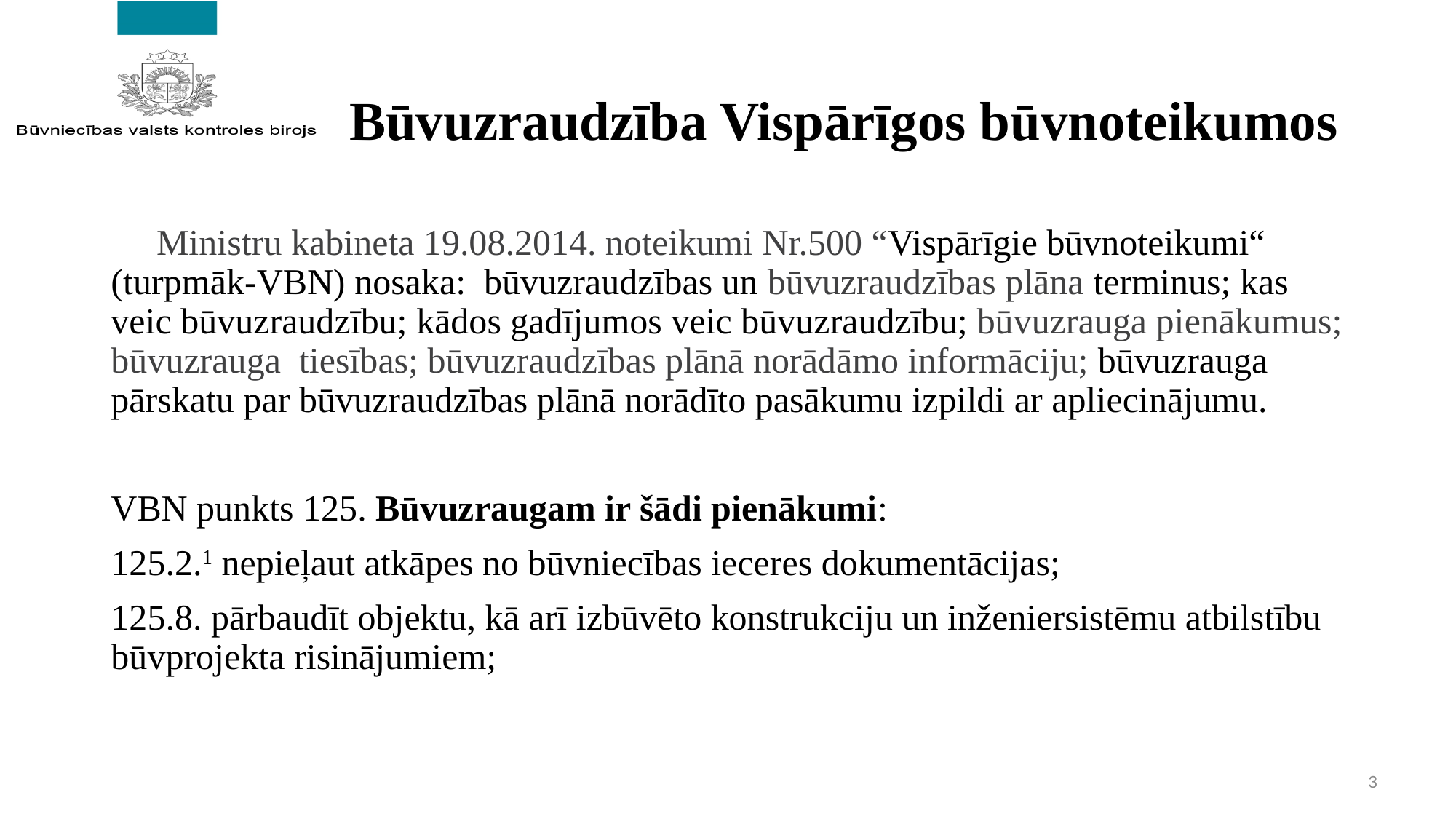

# Būvuzraudzība Vispārīgos būvnoteikumos
     Ministru kabineta 19.08.2014. noteikumi Nr.500 “Vispārīgie būvnoteikumi“  (turpmāk-VBN) nosaka:  būvuzraudzības un būvuzraudzības plāna terminus; kas veic būvuzraudzību; kādos gadījumos veic būvuzraudzību; būvuzrauga pienākumus; būvuzrauga  tiesības; būvuzraudzības plānā norādāmo informāciju; būvuzrauga  pārskatu par būvuzraudzības plānā norādīto pasākumu izpildi ar apliecinājumu.

VBN punkts 125. Būvuzraugam ir šādi pienākumi:
125.2.1 nepieļaut atkāpes no būvniecības ieceres dokumentācijas;
125.8. pārbaudīt objektu, kā arī izbūvēto konstrukciju un inženiersistēmu atbilstību būvprojekta risinājumiem;

3